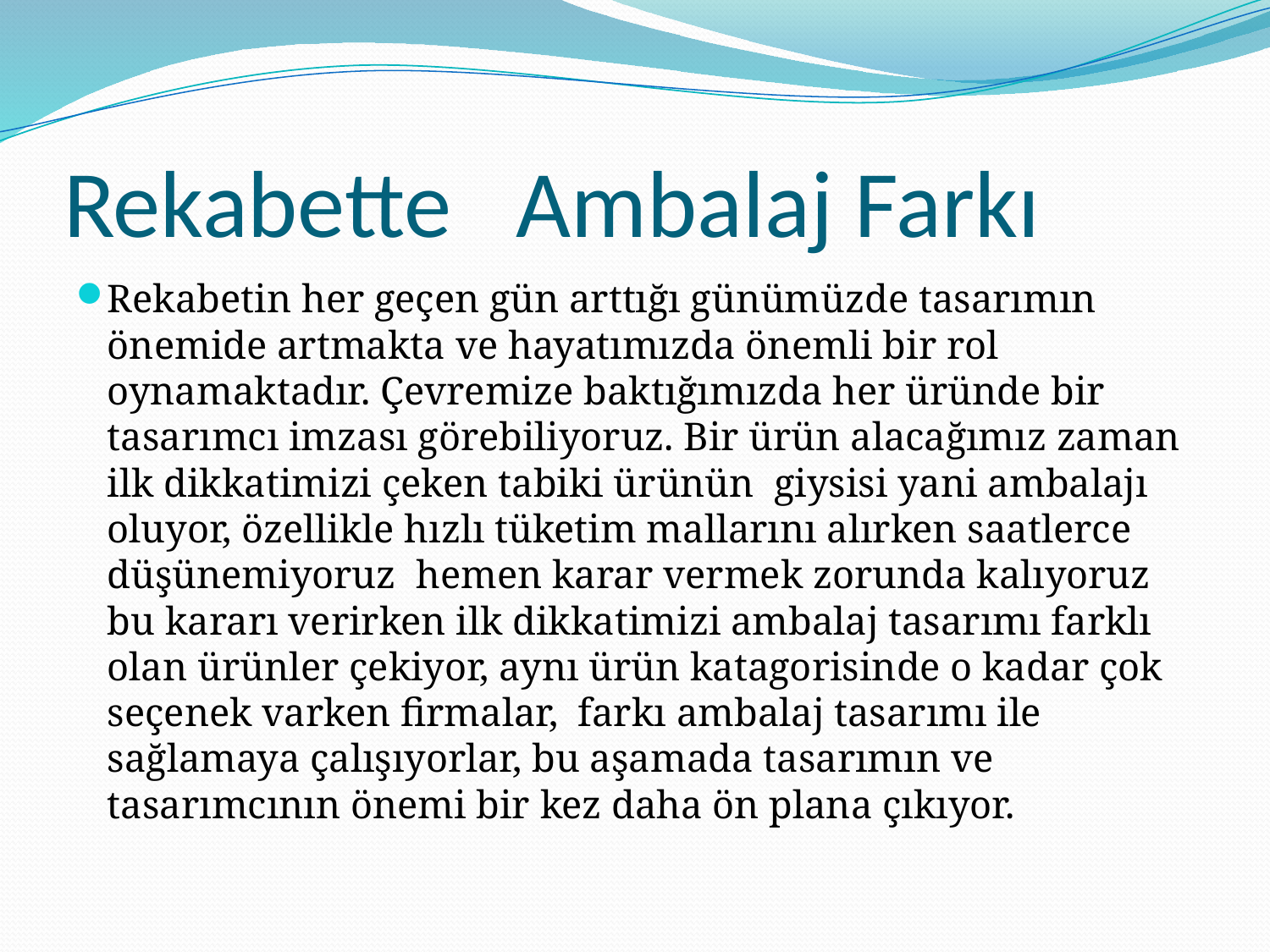

# Rekabette   Ambalaj Farkı
Rekabetin her geçen gün arttığı günümüzde tasarımın önemide artmakta ve hayatımızda önemli bir rol oynamaktadır. Çevremize baktığımızda her üründe bir tasarımcı imzası görebiliyoruz. Bir ürün alacağımız zaman ilk dikkatimizi çeken tabiki ürünün  giysisi yani ambalajı oluyor, özellikle hızlı tüketim mallarını alırken saatlerce düşünemiyoruz  hemen karar vermek zorunda kalıyoruz bu kararı verirken ilk dikkatimizi ambalaj tasarımı farklı olan ürünler çekiyor, aynı ürün katagorisinde o kadar çok seçenek varken firmalar,  farkı ambalaj tasarımı ile sağlamaya çalışıyorlar, bu aşamada tasarımın ve  tasarımcının önemi bir kez daha ön plana çıkıyor.